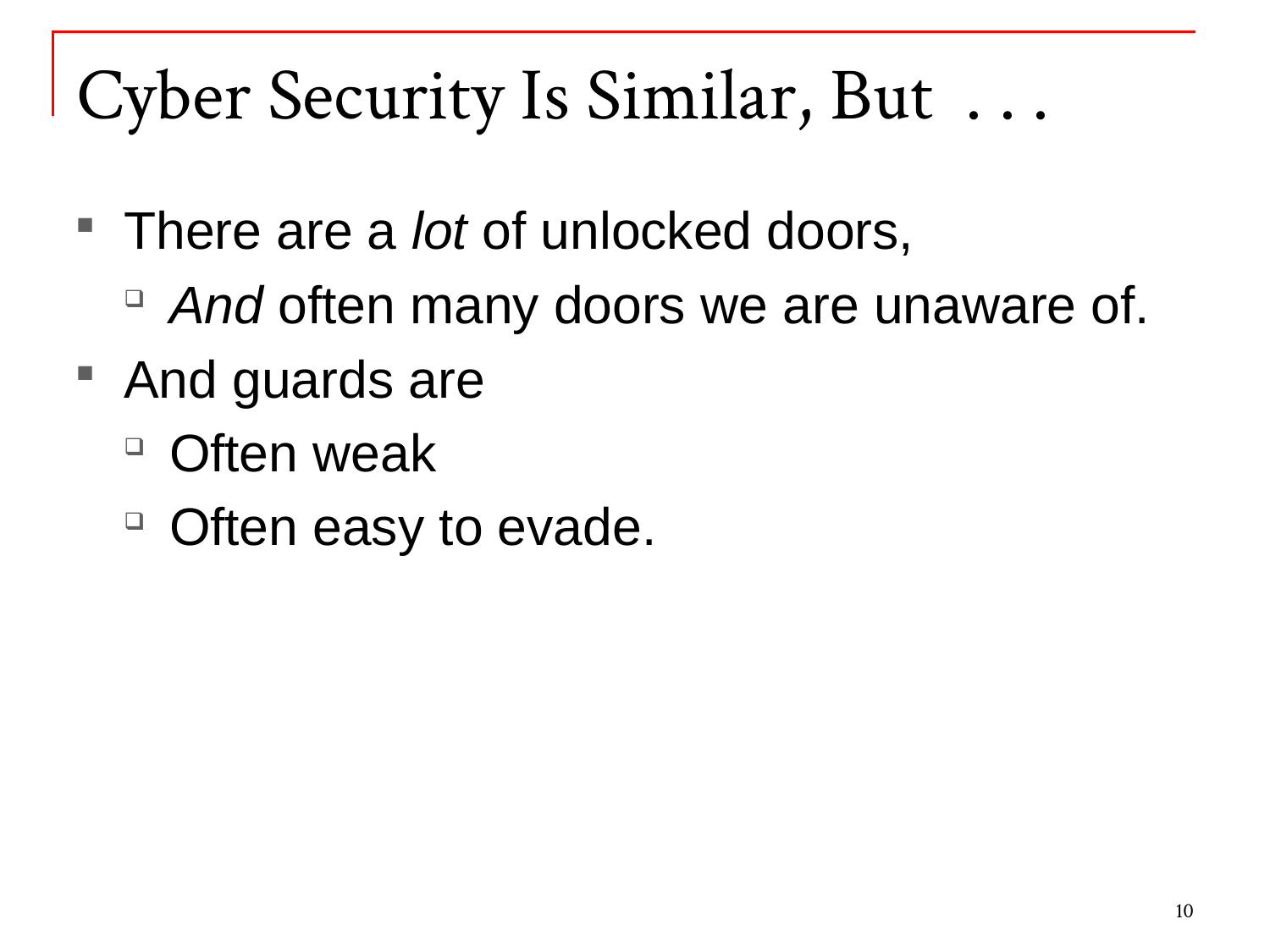

# Cyber Security Is Similar, But  . . .
There are a lot of unlocked doors,
And often many doors we are unaware of.
And guards are
Often weak
Often easy to evade.

10